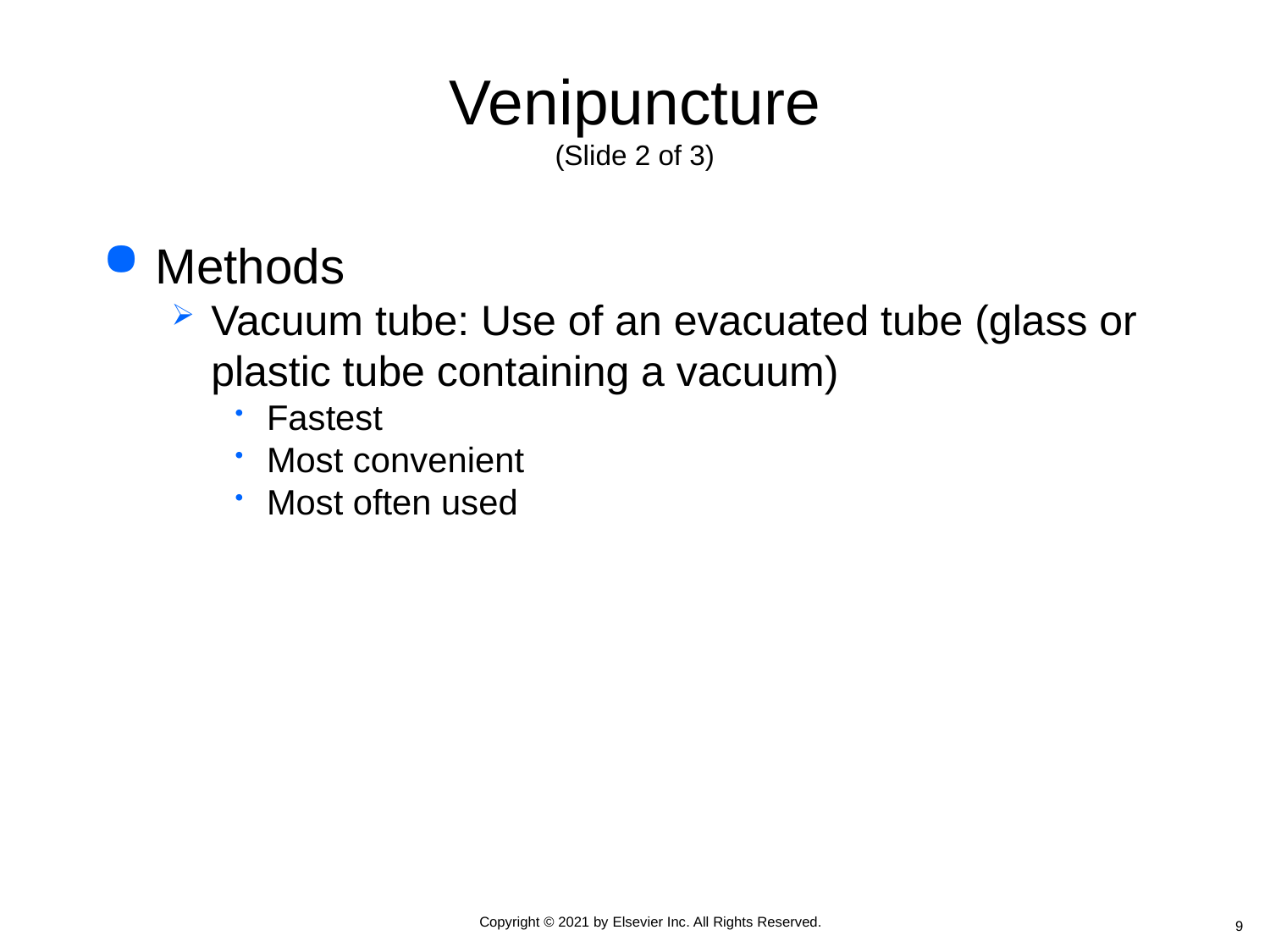

# Venipuncture (Slide 2 of 3)
Methods
Vacuum tube: Use of an evacuated tube (glass or plastic tube containing a vacuum)
Fastest
Most convenient
Most often used
9